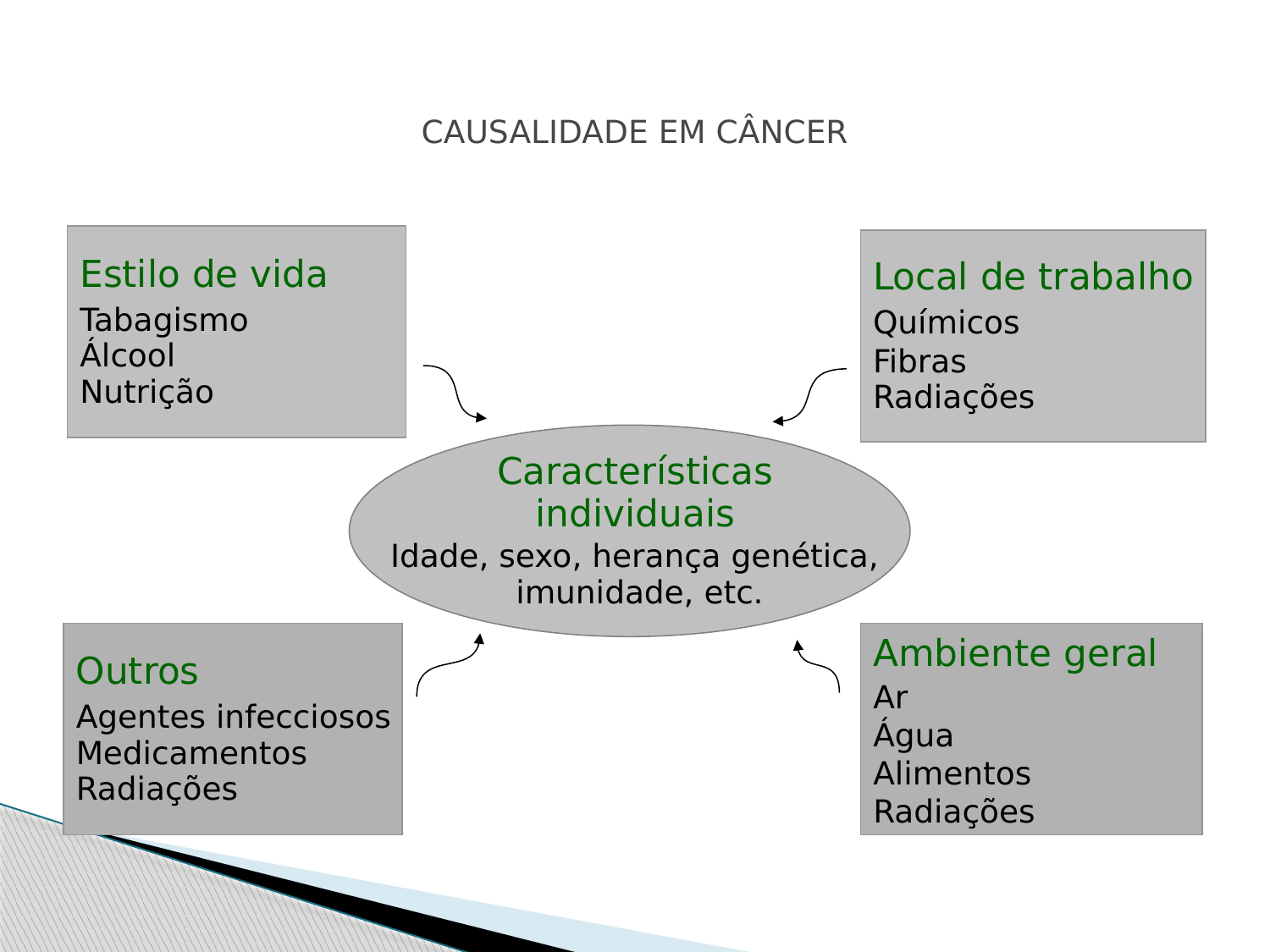

CAUSALIDADE EM CÂNCER
Estilo de vida
Tabagismo
Álcool
Nutrição
Local de trabalho
Químicos
Fibras
Radiações
 Características
 individuais
  Idade, sexo, herança genética,
  imunidade, etc.
Outros
Agentes infecciosos
Medicamentos
Radiações
Ambiente geral
Ar
Água
Alimentos
Radiações